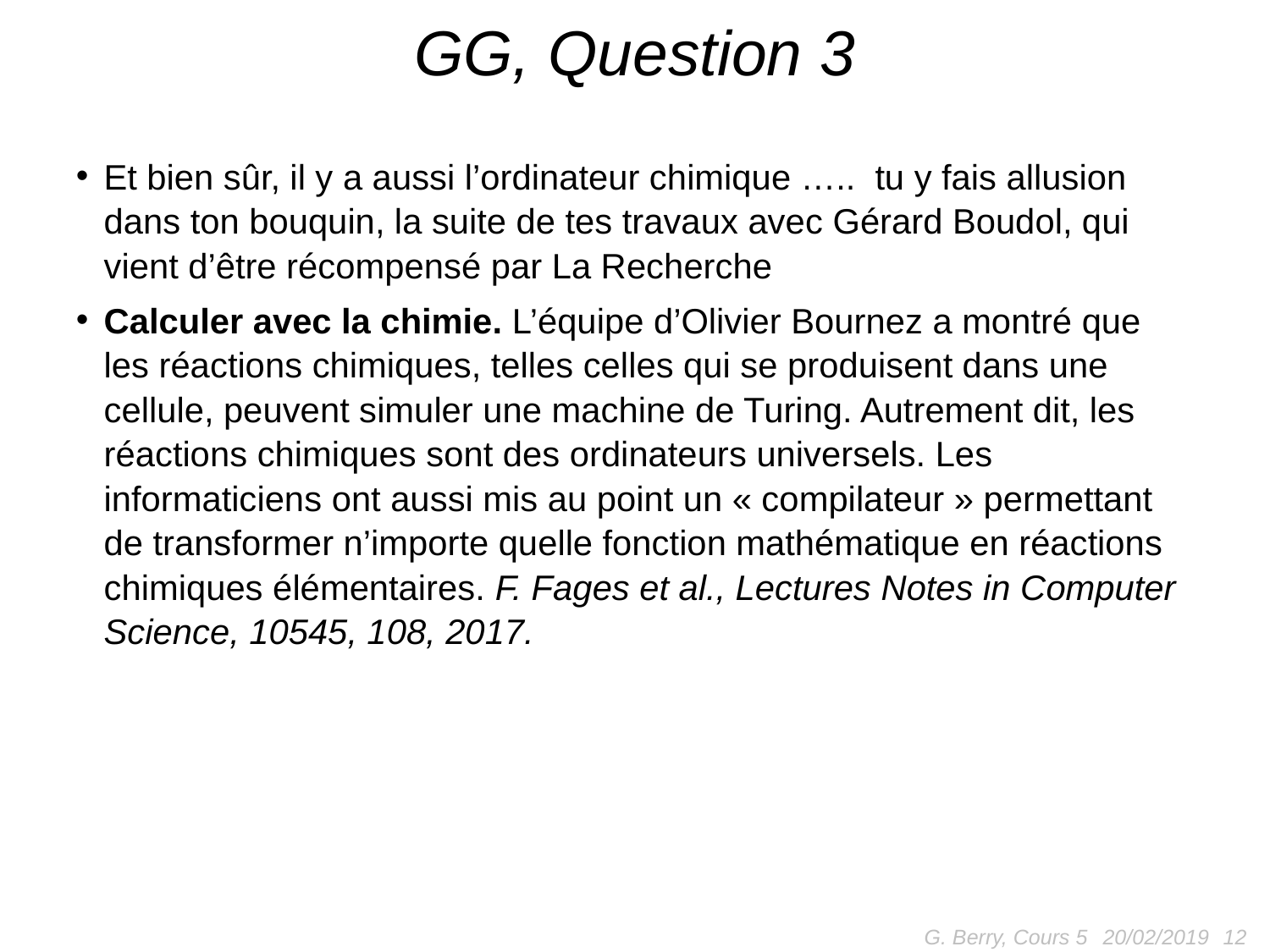

# GG, Question 3
Et bien sûr, il y a aussi l’ordinateur chimique …..  tu y fais allusion dans ton bouquin, la suite de tes travaux avec Gérard Boudol, qui vient d’être récompensé par La Recherche
Calculer avec la chimie. L’équipe d’Olivier Bournez a montré que les réactions chimiques, telles celles qui se produisent dans une cellule, peuvent simuler une machine de Turing. Autrement dit, les réactions chimiques sont des ordinateurs universels. Les informaticiens ont aussi mis au point un « compilateur » permettant de transformer n’importe quelle fonction mathématique en réactions chimiques élémentaires. F. Fages et al., Lectures Notes in Computer Science, 10545, 108, 2017.

G. Berry, Cours 5
12
20/02/2019